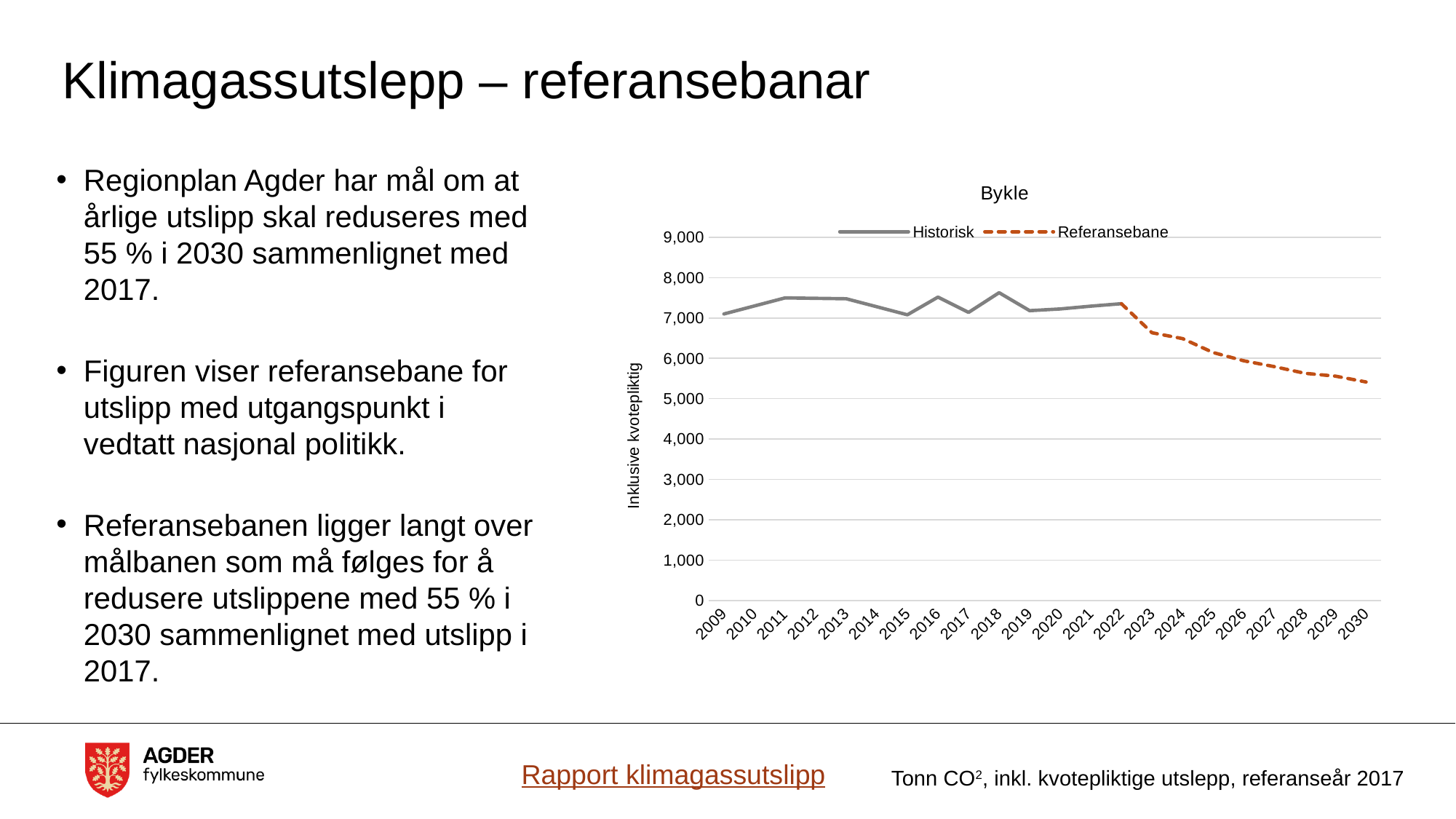

# Klimagassutslepp – referansebanar
Regionplan Agder har mål om at årlige utslipp skal reduseres med  55 % i 2030 sammenlignet med 2017.

Figuren viser referansebane for utslipp med utgangspunkt i vedtatt nasjonal politikk.

Referansebanen ligger langt over målbanen som må følges for å redusere utslippene med 55 % i 2030 sammenlignet med utslipp i 2017.

### Chart:

| Category | Historisk | Referansebane |
|---|---|---|
| 2009 | 7100.13820218465 | None |
| 2010 | 7298.995707550522 | None |
| 2011 | 7497.853212916393 | None |
| 2012 | 7487.59171697024 | None |
| 2013 | 7477.330221024085 | None |
| 2014 | 7278.615881601111 | None |
| 2015 | 7079.901542178138 | None |
| 2016 | 7517.435416160895 | None |
| 2017 | 7137.578947898853 | None |
| 2018 | 7627.14152902099 | None |
| 2019 | 7181.97847700521 | None |
| 2020 | 7224.199303530202 | None |
| 2021 | 7293.476994484377 | None |
| 2022 | 7354.258401058982 | 7354.258401058982 |
| 2023 | None | 6633.967114334429 |
| 2024 | None | 6488.870358125183 |
| 2025 | None | 6144.449354164901 |
| 2026 | None | 5939.660735551404 |
| 2027 | None | 5794.563979342158 |
| 2028 | None | 5629.009197065294 |
| 2029 | None | 5559.235995308231 |
| 2030 | None | 5414.139239098985 |
Rapport klimagassutslipp
Tonn CO2, inkl. kvotepliktige utslepp, referanseår 2017